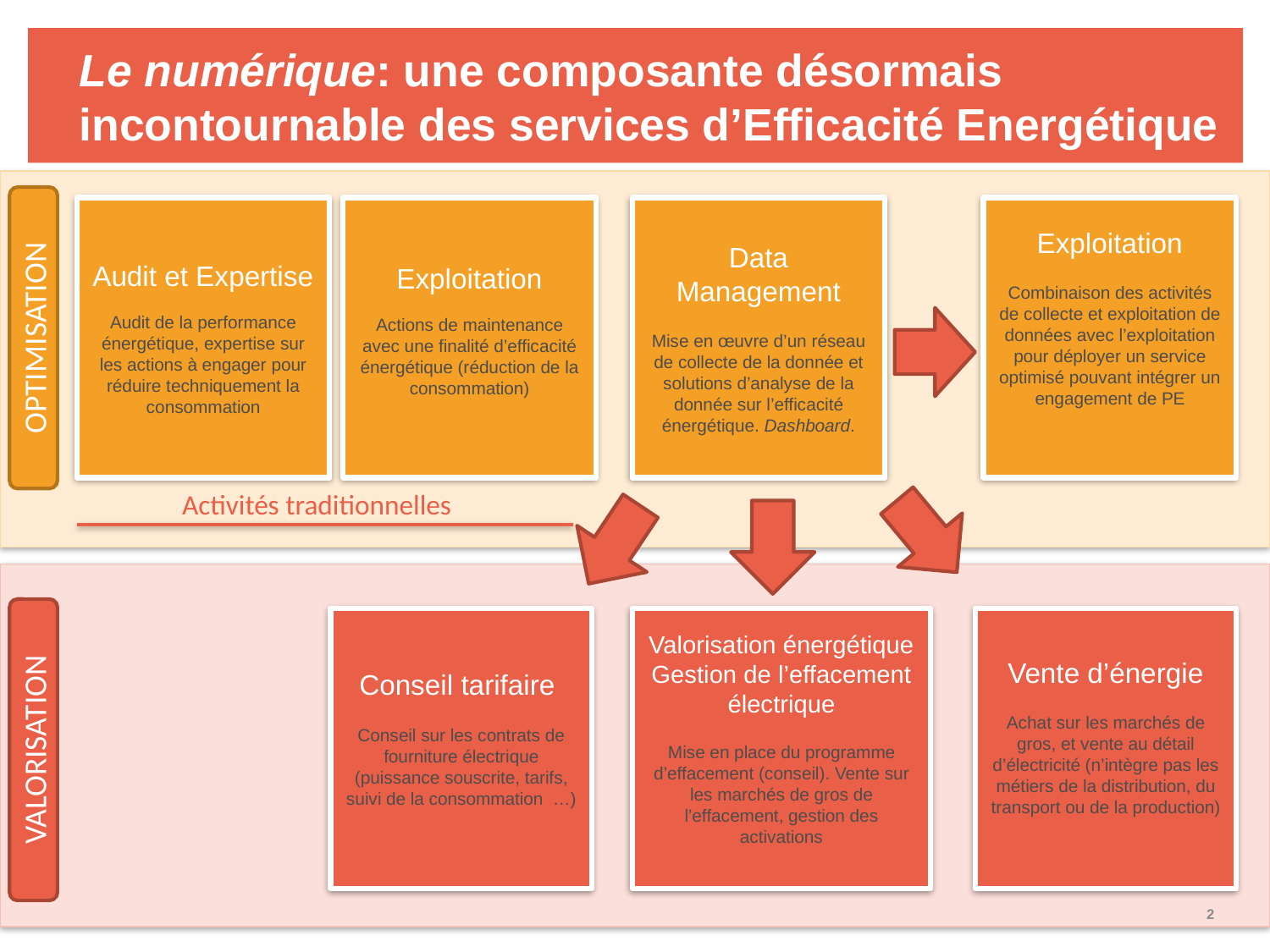

# Le numérique: une composante désormais incontournable des services d’Efficacité Energétique

OPTIMISATION
Data Management

Mise en œuvre d’un réseau de collecte de la donnée et solutions d’analyse de la donnée sur l’efficacité énergétique. Dashboard.
Audit et Expertise

Audit de la performance énergétique, expertise sur les actions à engager pour réduire techniquement la consommation

Exploitation

Actions de maintenance avec une finalité d’efficacité énergétique (réduction de la consommation)

Exploitation

Combinaison des activités de collecte et exploitation de données avec l’exploitation pour déployer un service optimisé pouvant intégrer un engagement de PE

Activités traditionnelles

VALORISATION
Vente d’énergie

Achat sur les marchés de gros, et vente au détail d’électricité (n’intègre pas les métiers de la distribution, du transport ou de la production)

Conseil tarifaire

Conseil sur les contrats de fourniture électrique (puissance souscrite, tarifs, suivi de la consommation  …)

Valorisation énergétique
Gestion de l’effacement électrique

Mise en place du programme d’effacement (conseil). Vente sur les marchés de gros de l’effacement, gestion des activations

2